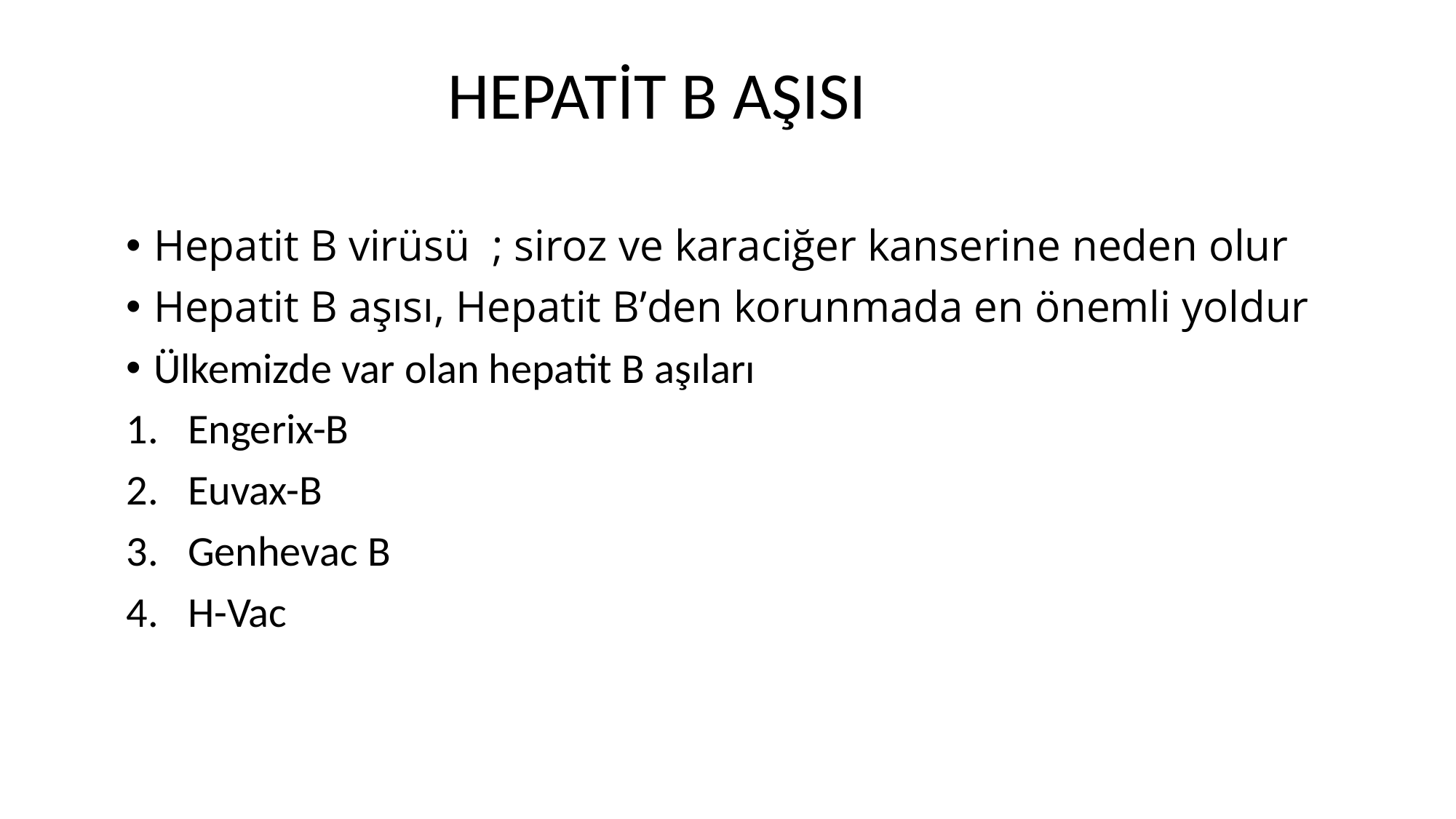

# HEPATİT B AŞISI
Hepatit B virüsü  ; siroz ve karaciğer kanserine neden olur
Hepatit B aşısı, Hepatit B’den korunmada en önemli yoldur
Ülkemizde var olan hepatit B aşıları
Engerix-B
Euvax-B
Genhevac B
H-Vac